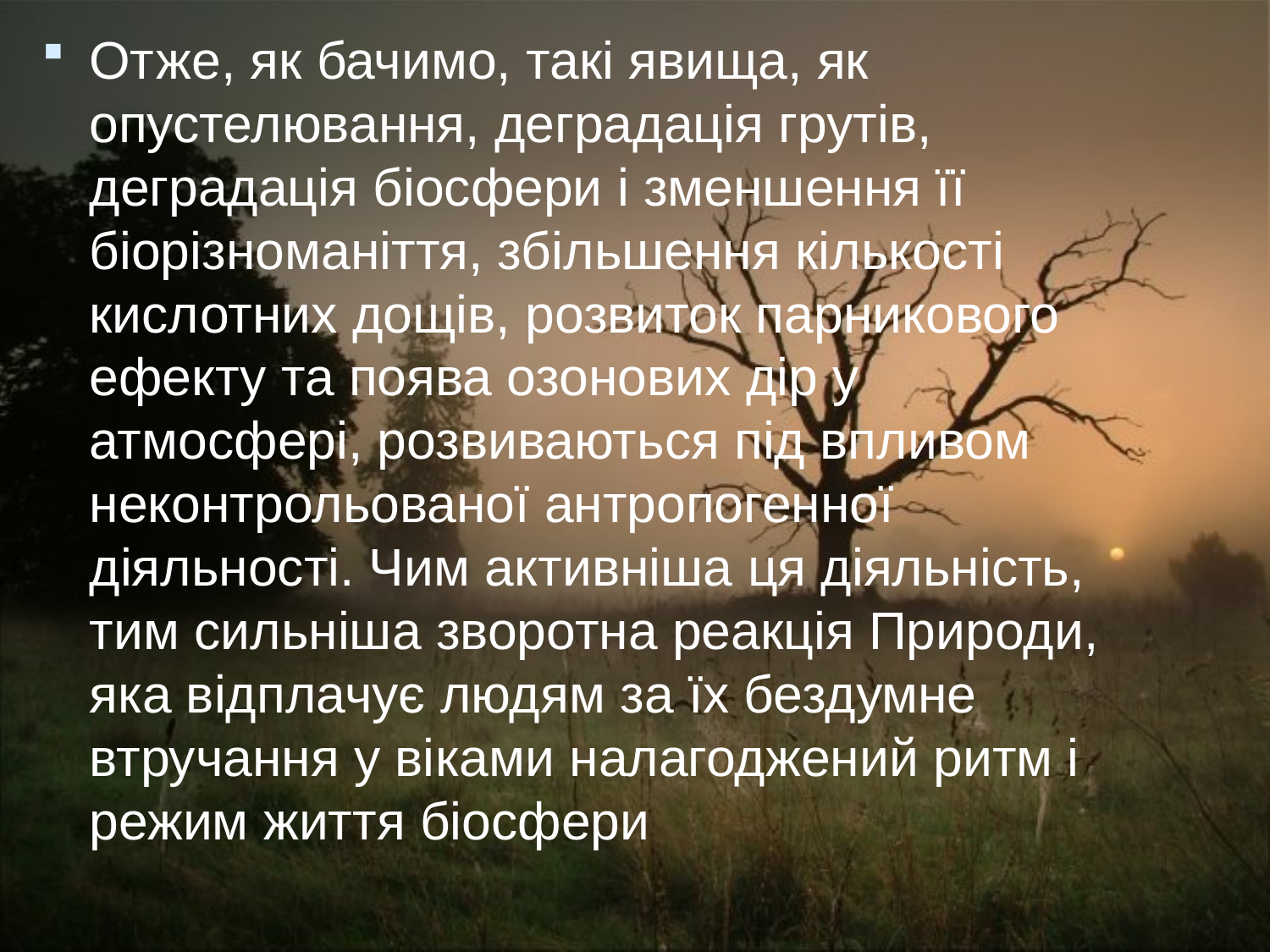

Отже, як бачимо, такі явища, як опустелювання, деградація грутів, деградація біосфери і зменшення її біорізноманіття, збільшення кількості кислотних дощів, розвиток парникового ефекту та поява озонових дір у атмосфері, розвиваються під впливом неконтрольованої антропогенної діяльності. Чим активніша ця діяльність, тим сильніша зворотна реакція Природи, яка відплачує людям за їх бездумне втручання у віками налагоджений ритм і режим життя біосфери